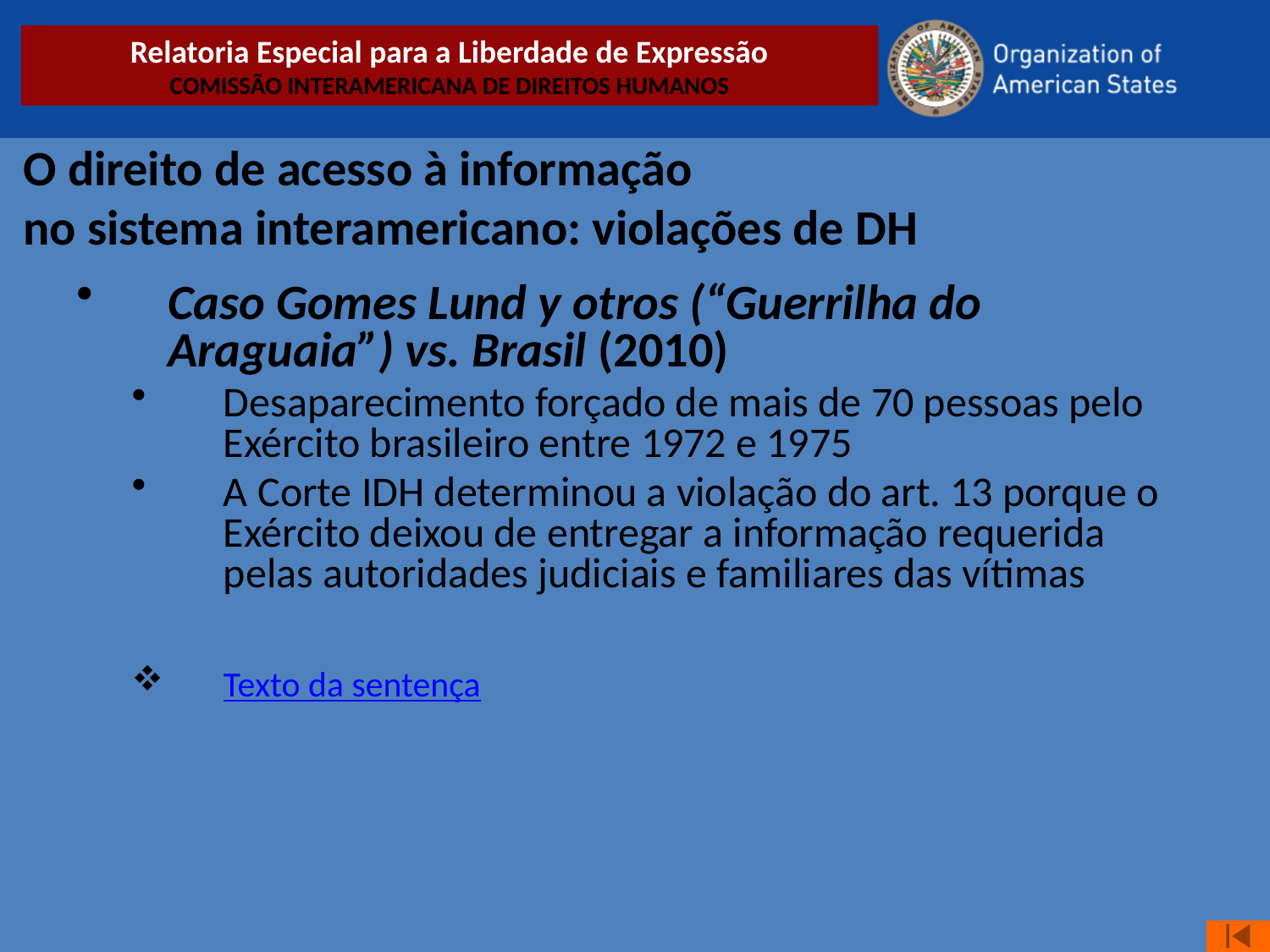

O direito de acesso à informação
no sistema interamericano: violações de DH
Caso Gomes Lund y otros (“Guerrilha do Araguaia”) vs. Brasil (2010)
Desaparecimento forçado de mais de 70 pessoas pelo Exército brasileiro entre 1972 e 1975
A Corte IDH determinou a violação do art. 13 porque o Exército deixou de entregar a informação requerida pelas autoridades judiciais e familiares das vítimas

Texto da sentença

Relatoria Especial para a Liberdade de Expressão
COMISSÃO INTERAMERICANA DE DIREITOS HUMANOS